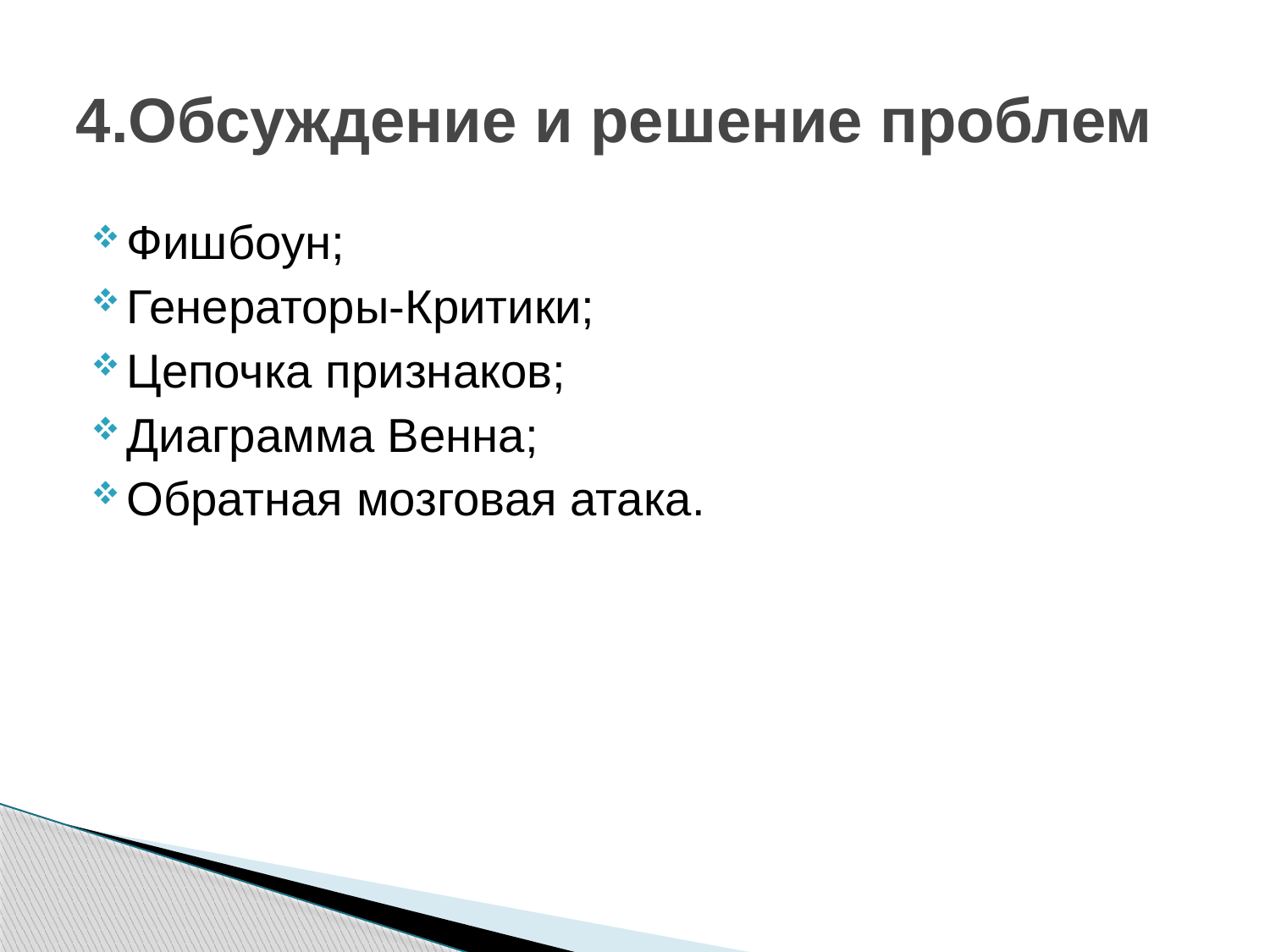

# 4.Обсуждение и решение проблем
Фишбоун;
Генераторы-Критики;
Цепочка признаков;
Диаграмма Венна;
Обратная мозговая атака.